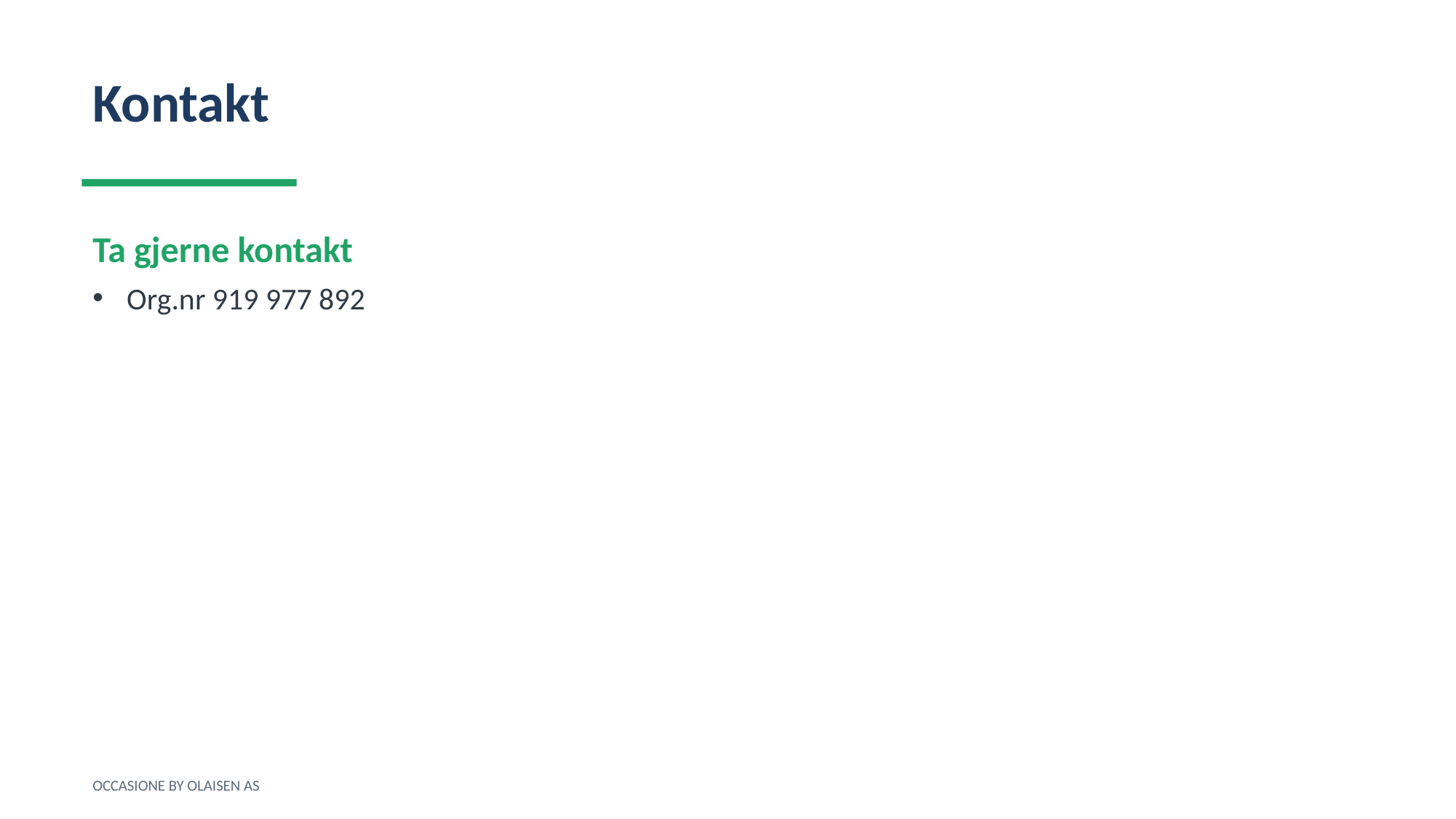

Kontakt

Ta gjerne kontakt
Org.nr 919 977 892
OCCASIONE BY OLAISEN AS